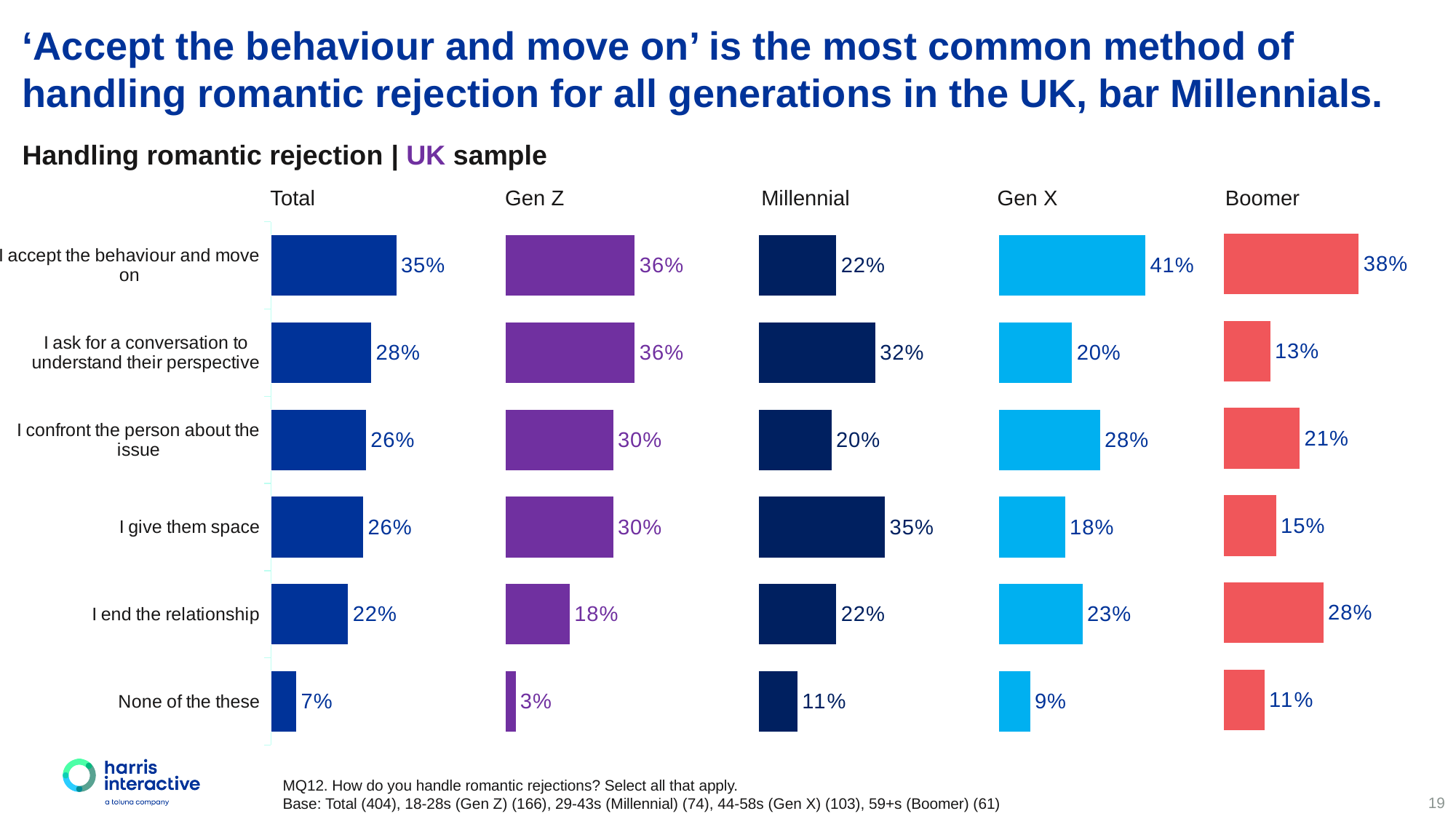

‘Accept the behaviour and move on’ is the most common method of handling romantic rejection for all generations in the UK, bar Millennials.
Handling romantic rejection | UK sample

### Chart

| Category | 2023 |
|---|---|
| I accept the behaviour and move on | 0.349 |
| I ask for a conversation to understand their perspective | 0.2797 |
| I confront the person about the issue | 0.2649 |
| I give them space | 0.2574 |
| I end the relationship | 0.2153 |
| None of the these | 0.0718 |

### Chart

| Category | 2023 |
|---|---|
| I accept the behaviour and move on | 0.3614 |
| I ask for a conversation to understand their perspective | 0.3614 |
| I confront the person about the issue | 0.3012 |
| I give them space | 0.3012 |
| I end the relationship | 0.1807 |
| None of the these | 0.0301 |

### Chart

| Category | 2023 |
|---|---|
| I accept the behaviour and move on | 0.2162 |
| I ask for a conversation to understand their perspective | 0.3243 |
| I confront the person about the issue | 0.2027 |
| I give them space | 0.3514 |
| I end the relationship | 0.2162 |
| None of the these | 0.1081 |

### Chart

| Category | 2023 |
|---|---|
| I accept the behaviour and move on | 0.4078 |
| I ask for a conversation to understand their perspective | 0.2039 |
| I confront the person about the issue | 0.2816 |
| I give them space | 0.1845 |
| I end the relationship | 0.233 |
| None of the these | 0.0874 |

### Chart

| Category | 2023 |
|---|---|
| I accept the behaviour and move on | 0.377 |
| I ask for a conversation to understand their perspective | 0.1311 |
| I confront the person about the issue | 0.2131 |
| I give them space | 0.1475 |
| I end the relationship | 0.2787 |
| None of the these | 0.1148 |
Total
Gen Z
Millennial
Gen X
Boomer
MQ12. How do you handle romantic rejections? Select all that apply.
Base: Total (404), 18-28s (Gen Z) (166), 29-43s (Millennial) (74), 44-58s (Gen X) (103), 59+s (Boomer) (61)
19